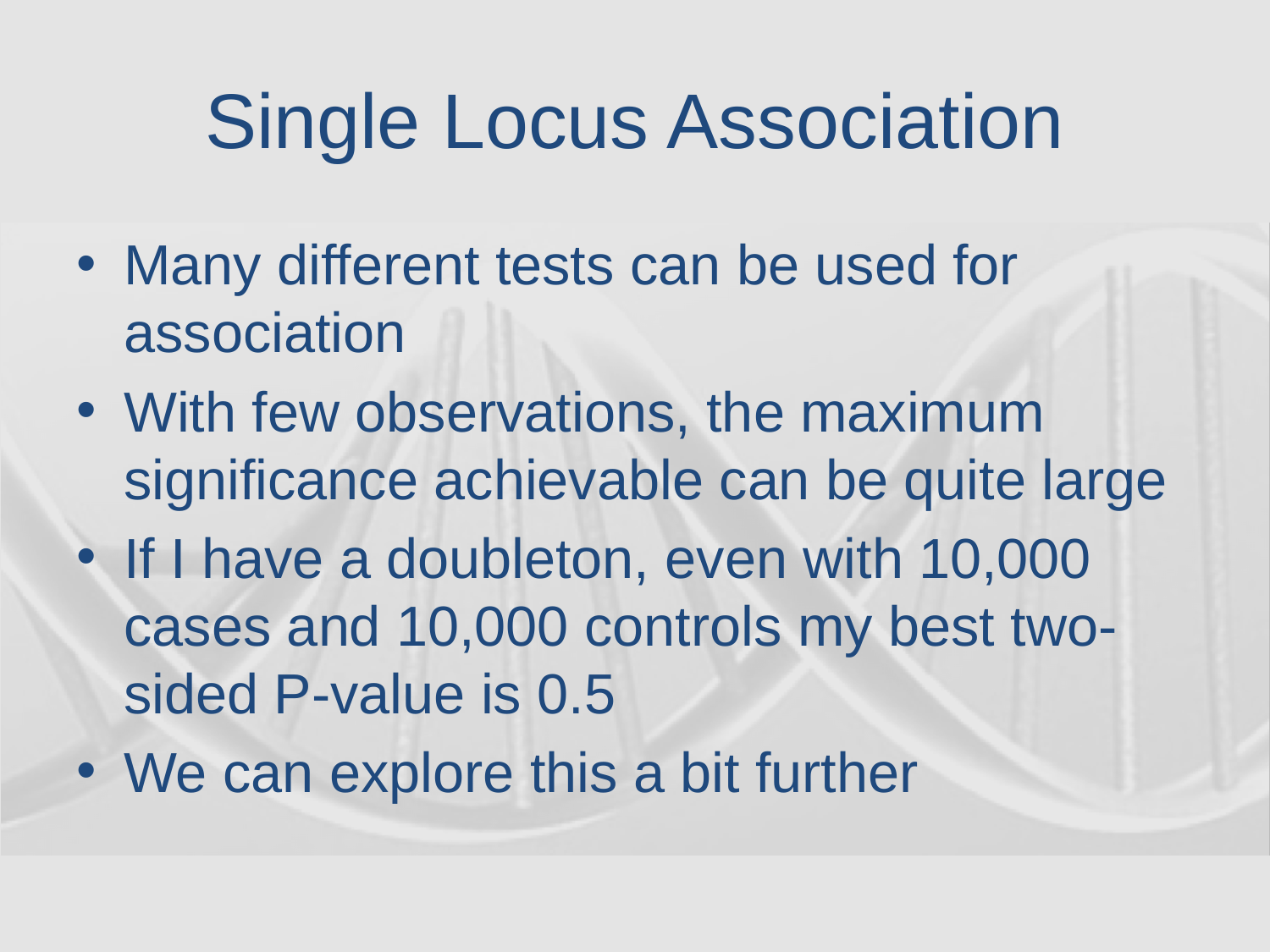

# Single Locus Association
Many different tests can be used for association
With few observations, the maximum significance achievable can be quite large
If I have a doubleton, even with 10,000 cases and 10,000 controls my best two-sided P-value is 0.5
We can explore this a bit further